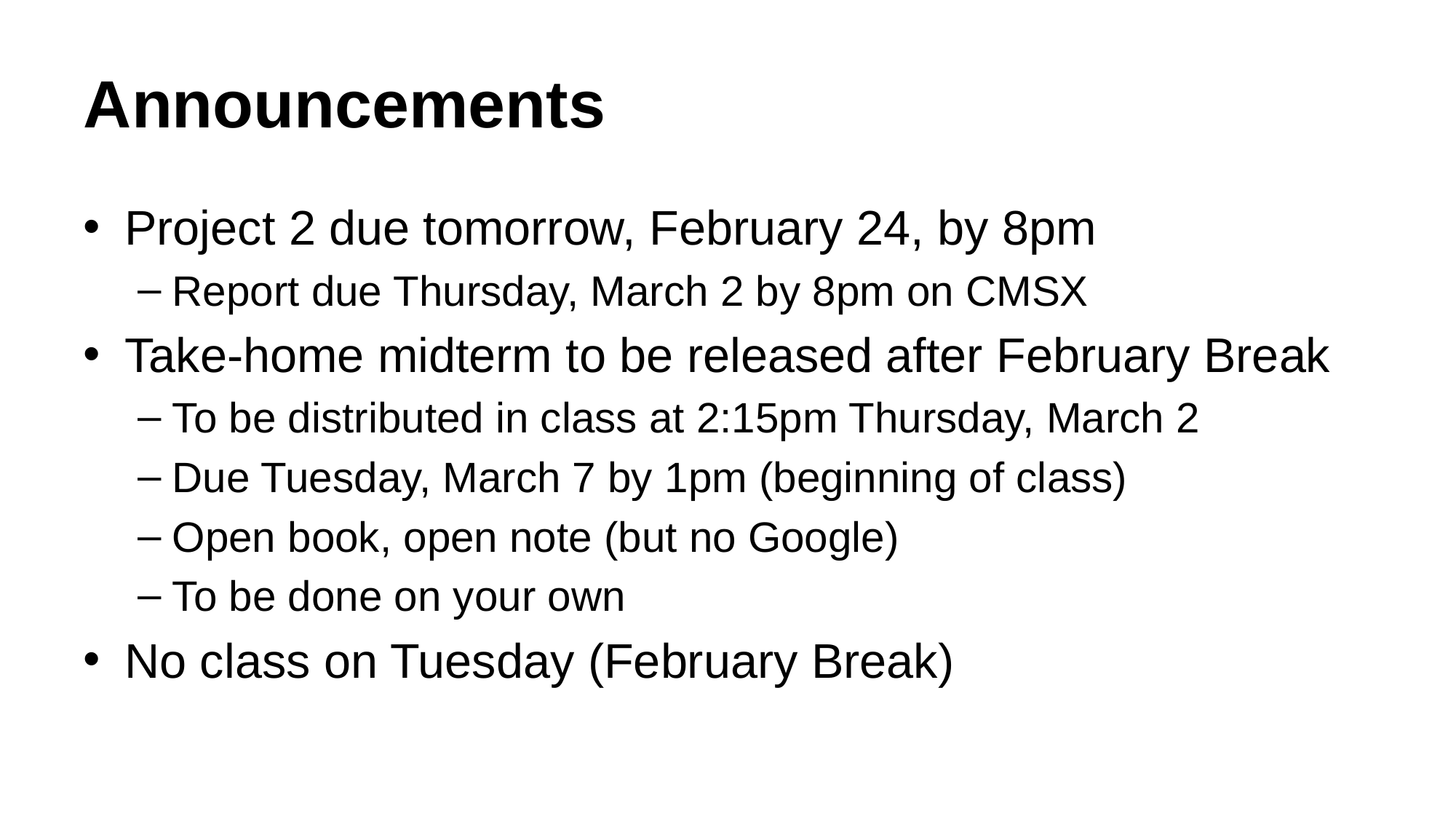

# Announcements
Project 2 due tomorrow, February 24, by 8pm
Report due Thursday, March 2 by 8pm on CMSX
Take-home midterm to be released after February Break
To be distributed in class at 2:15pm Thursday, March 2
Due Tuesday, March 7 by 1pm (beginning of class)
Open book, open note (but no Google)
To be done on your own
No class on Tuesday (February Break)